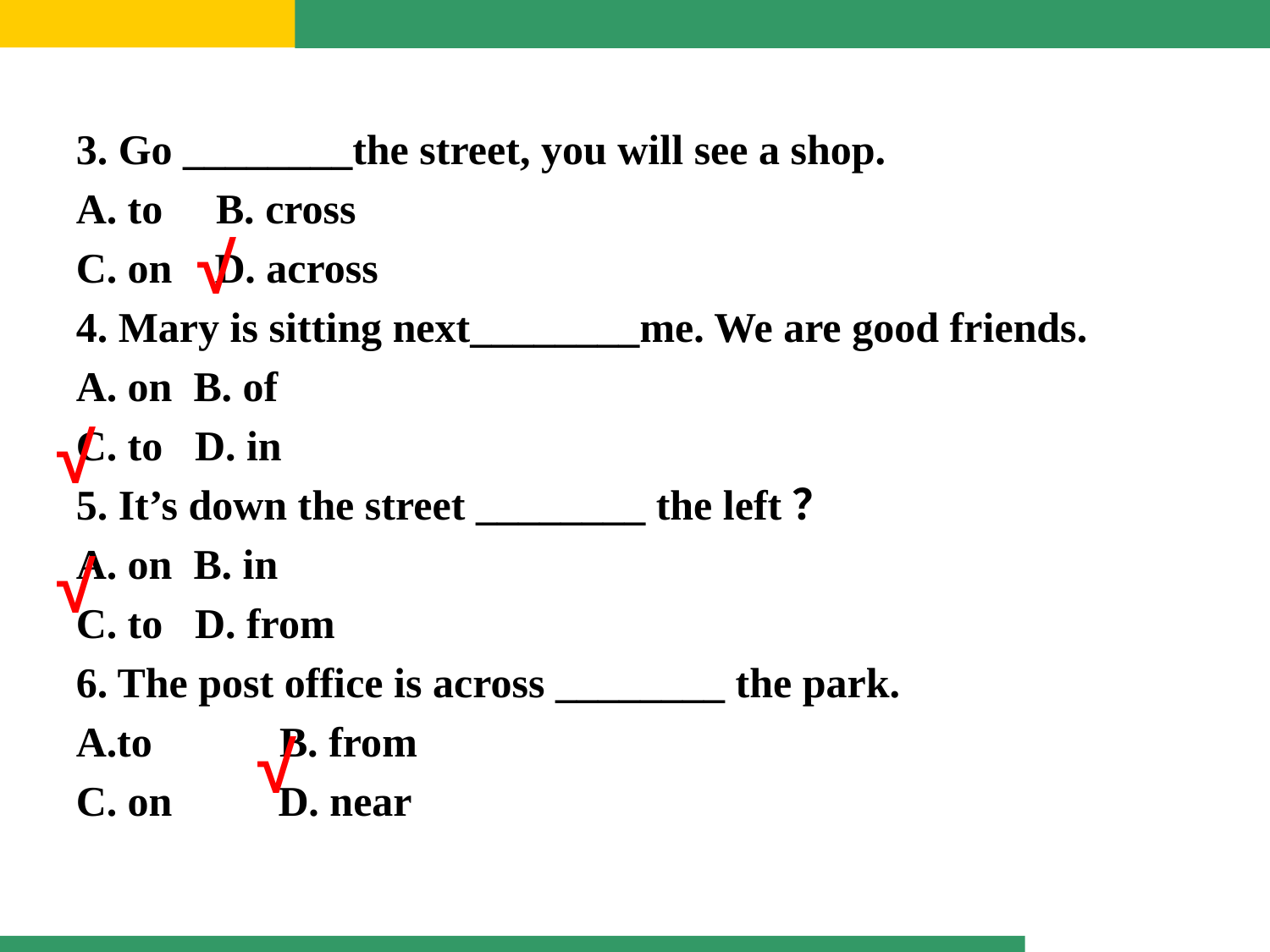

3. Go ________the street, you will see a shop.
A. to     B. cross
C. on    D. across
4. Mary is sitting next________me. We are good friends.
A. on  B. of
C. to   D. in
5. It’s down the street ________ the left？
A. on  B. in
C. to   D. from
6. The post office is across ________ the park.
A.to            B. from
C. on          D. near
√
√
√
√